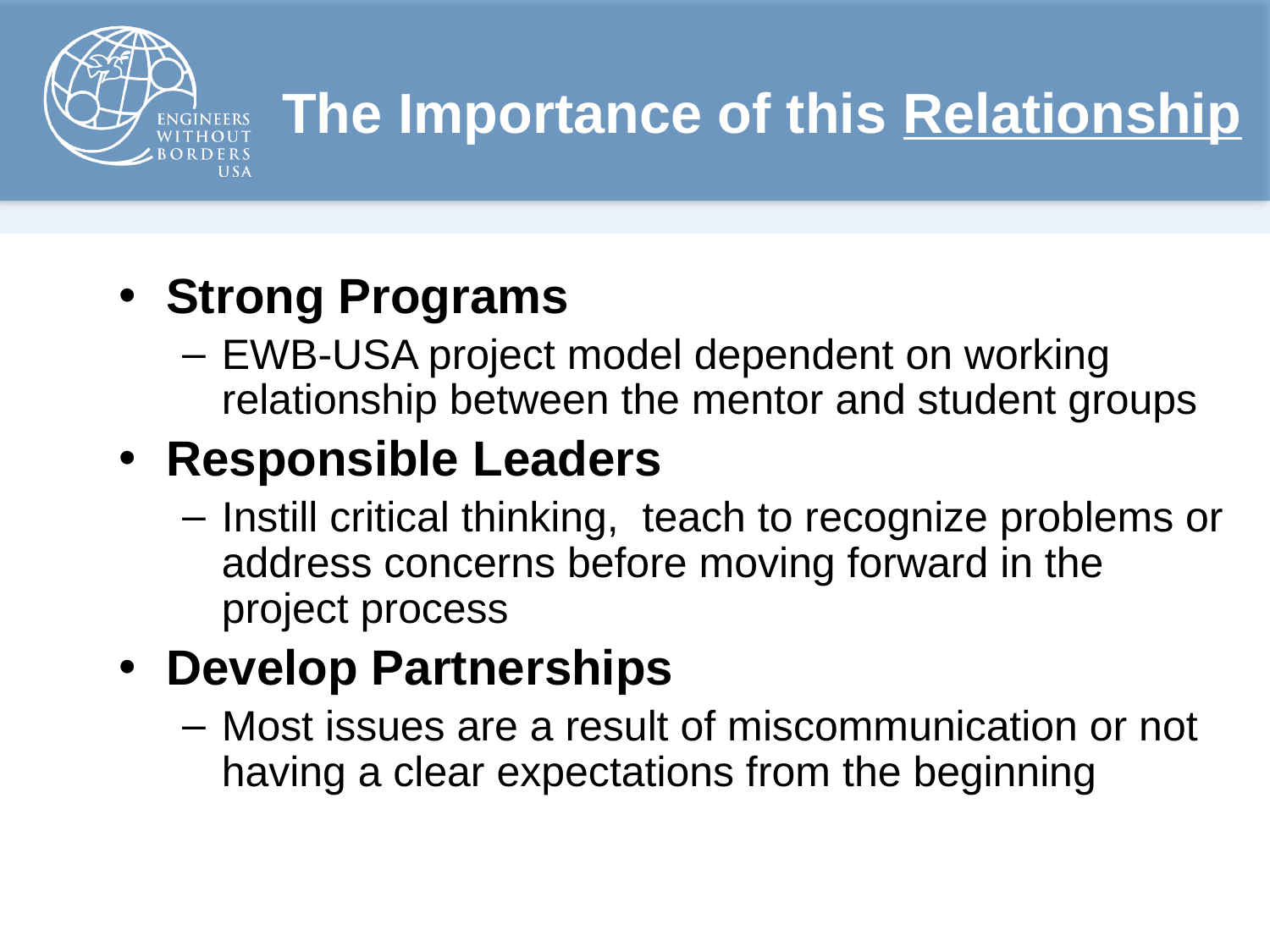

# The Importance of this Relationship
Strong Programs
EWB-USA project model dependent on working relationship between the mentor and student groups
Responsible Leaders
Instill critical thinking,  teach to recognize problems or address concerns before moving forward in the project process
Develop Partnerships
Most issues are a result of miscommunication or not having a clear expectations from the beginning